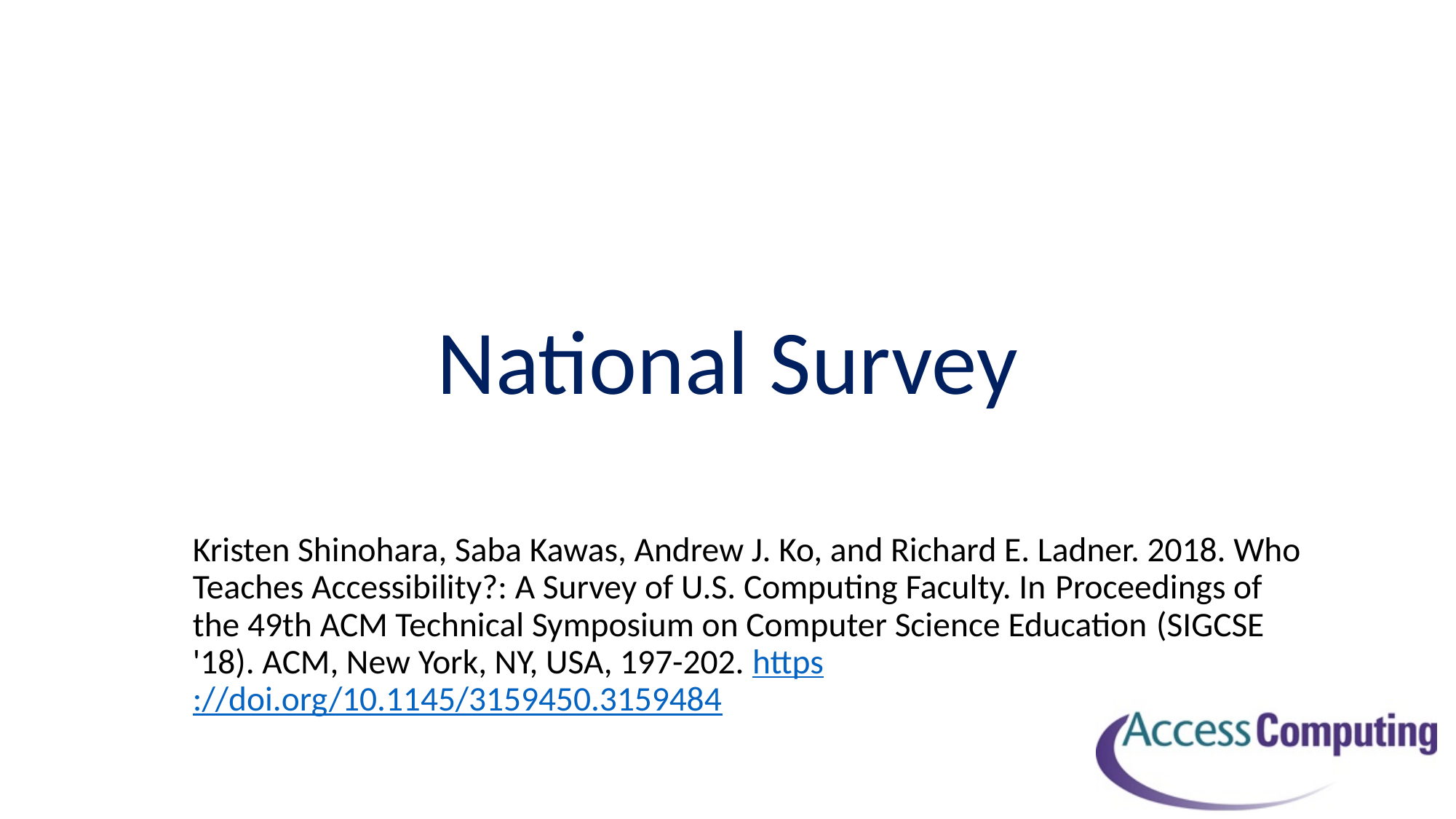

# National Survey
Kristen Shinohara, Saba Kawas, Andrew J. Ko, and Richard E. Ladner. 2018. Who Teaches Accessibility?: A Survey of U.S. Computing Faculty. In Proceedings of the 49th ACM Technical Symposium on Computer Science Education (SIGCSE '18). ACM, New York, NY, USA, 197-202. https://doi.org/10.1145/3159450.3159484